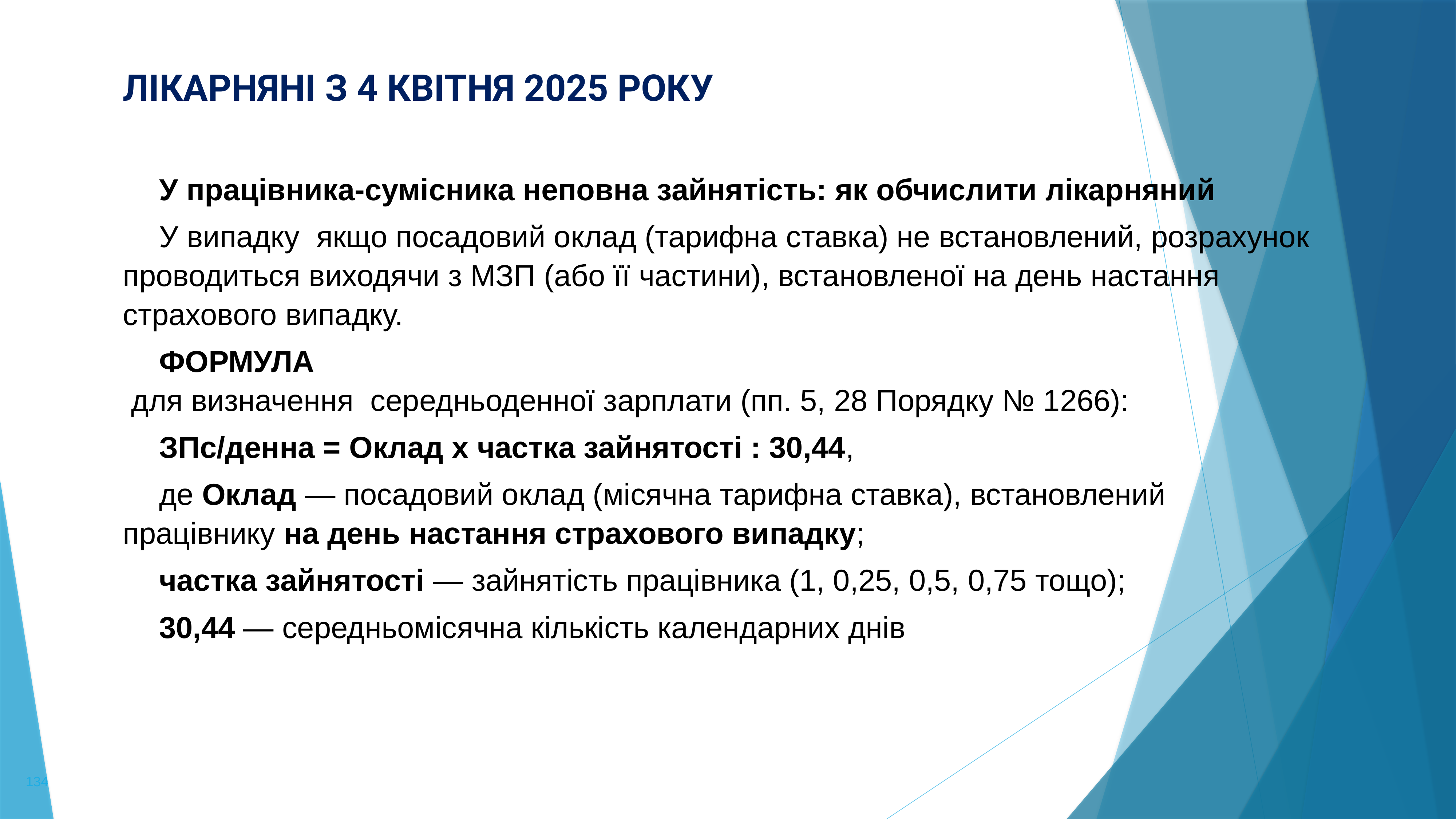

# ЛІКАРНЯНІ з 4 КВІТНЯ 2025 року

У працівника-сумісника неповна зайнятість: як обчислити лікарняний
У випадку  якщо посадовий оклад (тарифна ставка) не встановлений, розрахунок проводиться виходячи з МЗП (або її частини), встановленої на день настання страхового випадку.
ФОРМУЛА
 для визначення  середньоденної зарплати (пп. 5, 28 Порядку № 1266):
ЗПс/денна = Оклад х частка зайнятості : 30,44,
де Оклад — посадовий оклад (місячна тарифна ставка), встановлений працівнику на день настання страхового випадку;
частка зайнятості — зайнятість працівника (1, 0,25, 0,5, 0,75 тощо);
30,44 — середньомісячна кількість календарних днів

134